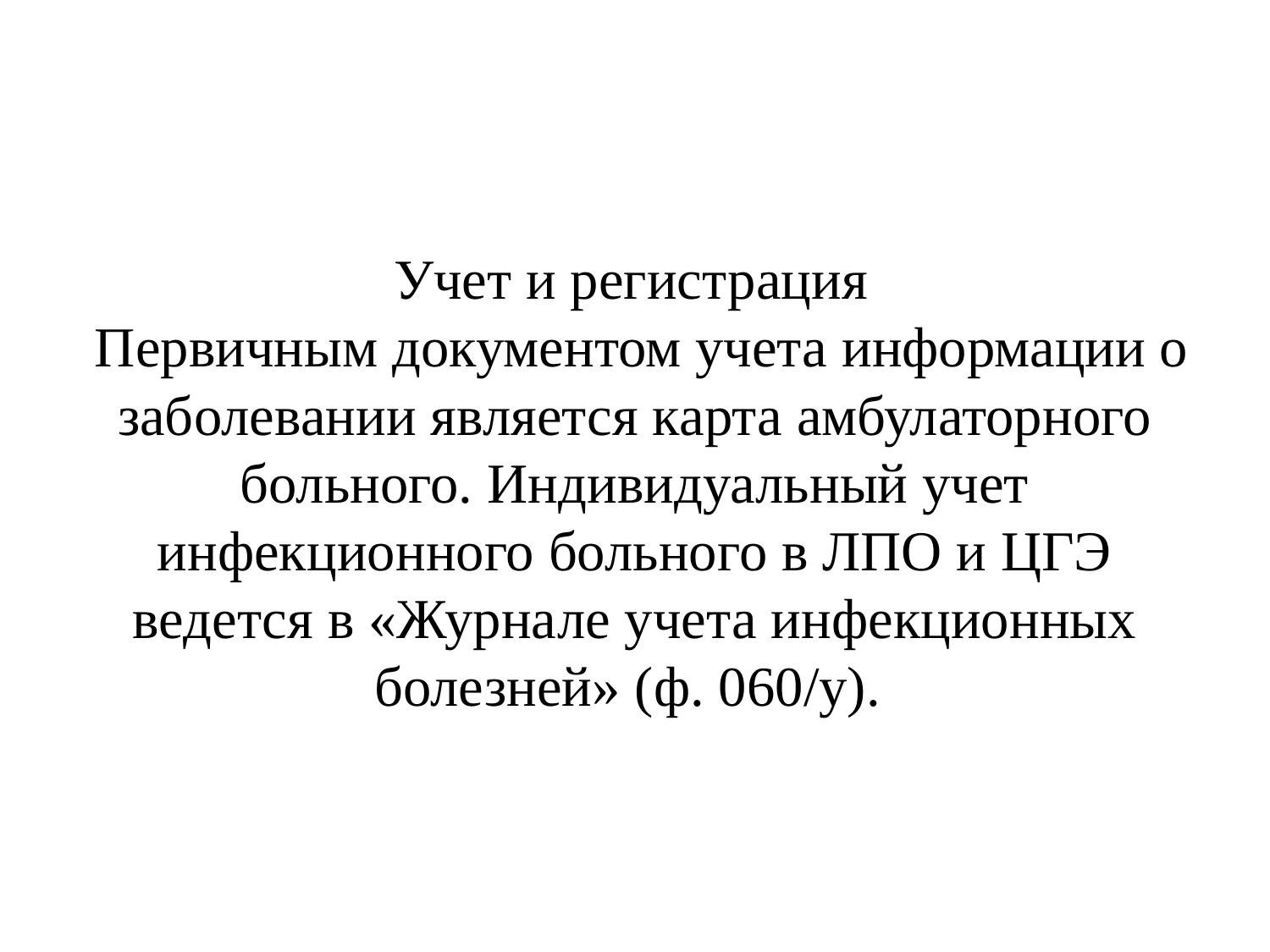

# Учет и регистрация Первичным документом учета информации о заболевании является карта амбулаторного больного. Индивидуальный учет инфекционного больного в ЛПО и ЦГЭ ведется в «Журнале учета инфекционных болезней» (ф. 060/у).